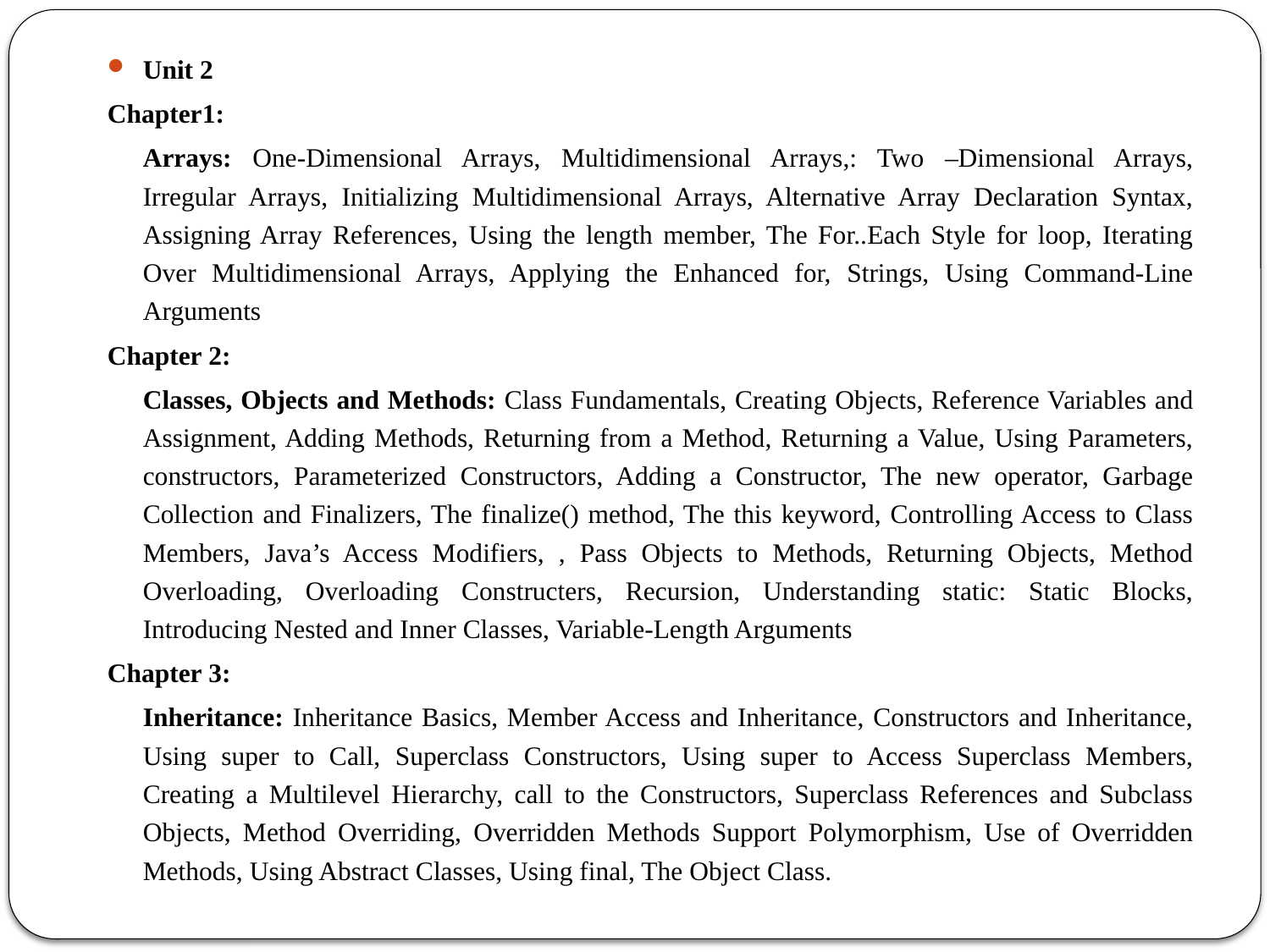

Unit 2
Chapter1:
	Arrays: One-Dimensional Arrays, Multidimensional Arrays,: Two –Dimensional Arrays, Irregular Arrays, Initializing Multidimensional Arrays, Alternative Array Declaration Syntax, Assigning Array References, Using the length member, The For..Each Style for loop, Iterating Over Multidimensional Arrays, Applying the Enhanced for, Strings, Using Command-Line Arguments
Chapter 2:
	Classes, Objects and Methods: Class Fundamentals, Creating Objects, Reference Variables and Assignment, Adding Methods, Returning from a Method, Returning a Value, Using Parameters, constructors, Parameterized Constructors, Adding a Constructor, The new operator, Garbage Collection and Finalizers, The finalize() method, The this keyword, Controlling Access to Class Members, Java’s Access Modifiers, , Pass Objects to Methods, Returning Objects, Method Overloading, Overloading Constructers, Recursion, Understanding static: Static Blocks, Introducing Nested and Inner Classes, Variable-Length Arguments
Chapter 3:
	Inheritance: Inheritance Basics, Member Access and Inheritance, Constructors and Inheritance, Using super to Call, Superclass Constructors, Using super to Access Superclass Members, Creating a Multilevel Hierarchy, call to the Constructors, Superclass References and Subclass Objects, Method Overriding, Overridden Methods Support Polymorphism, Use of Overridden Methods, Using Abstract Classes, Using final, The Object Class.